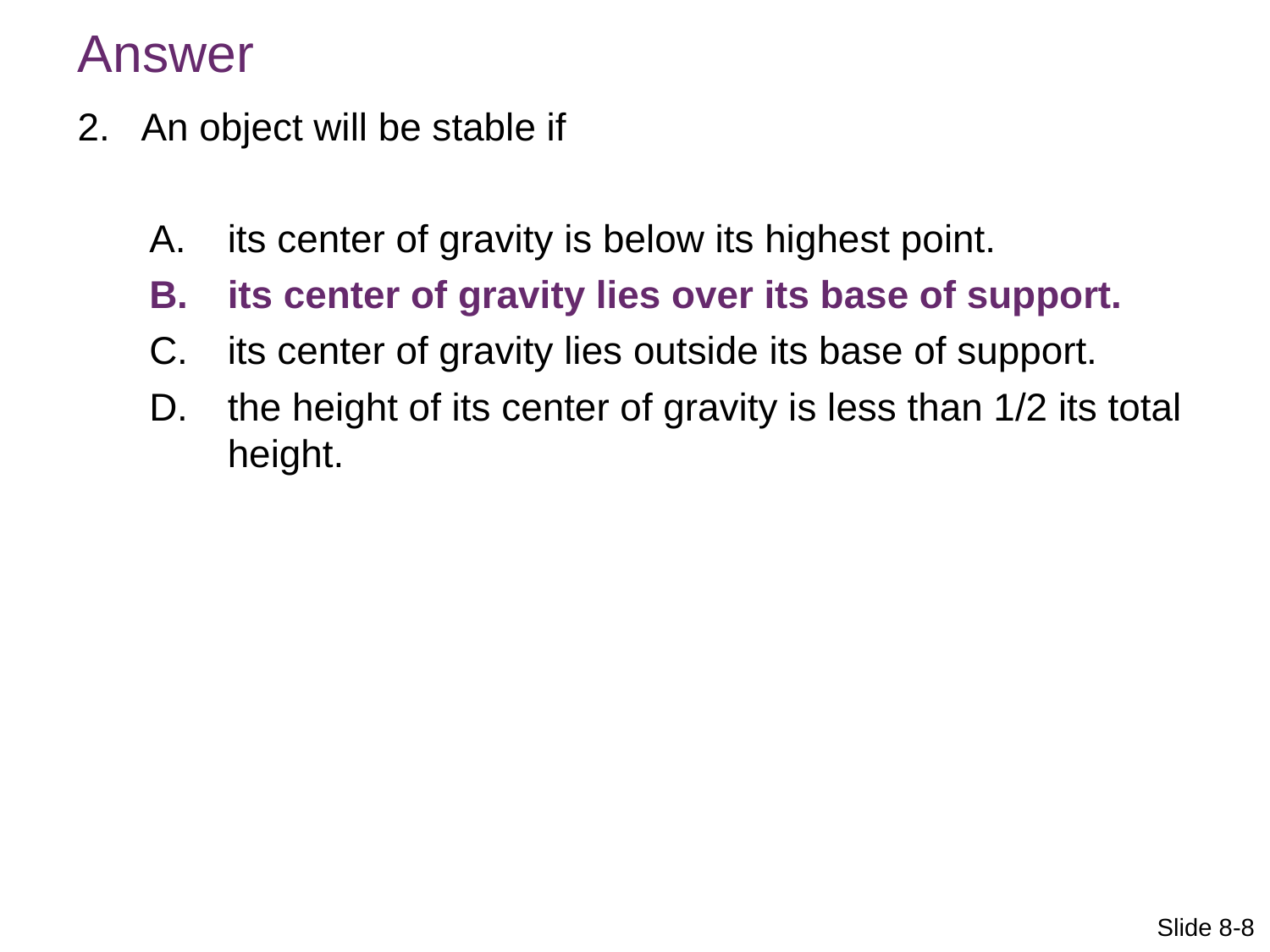

Answer
An object will be stable if

its center of gravity is below its highest point.
its center of gravity lies over its base of support.
its center of gravity lies outside its base of support.
the height of its center of gravity is less than 1/2 its total height.
Slide 8-8